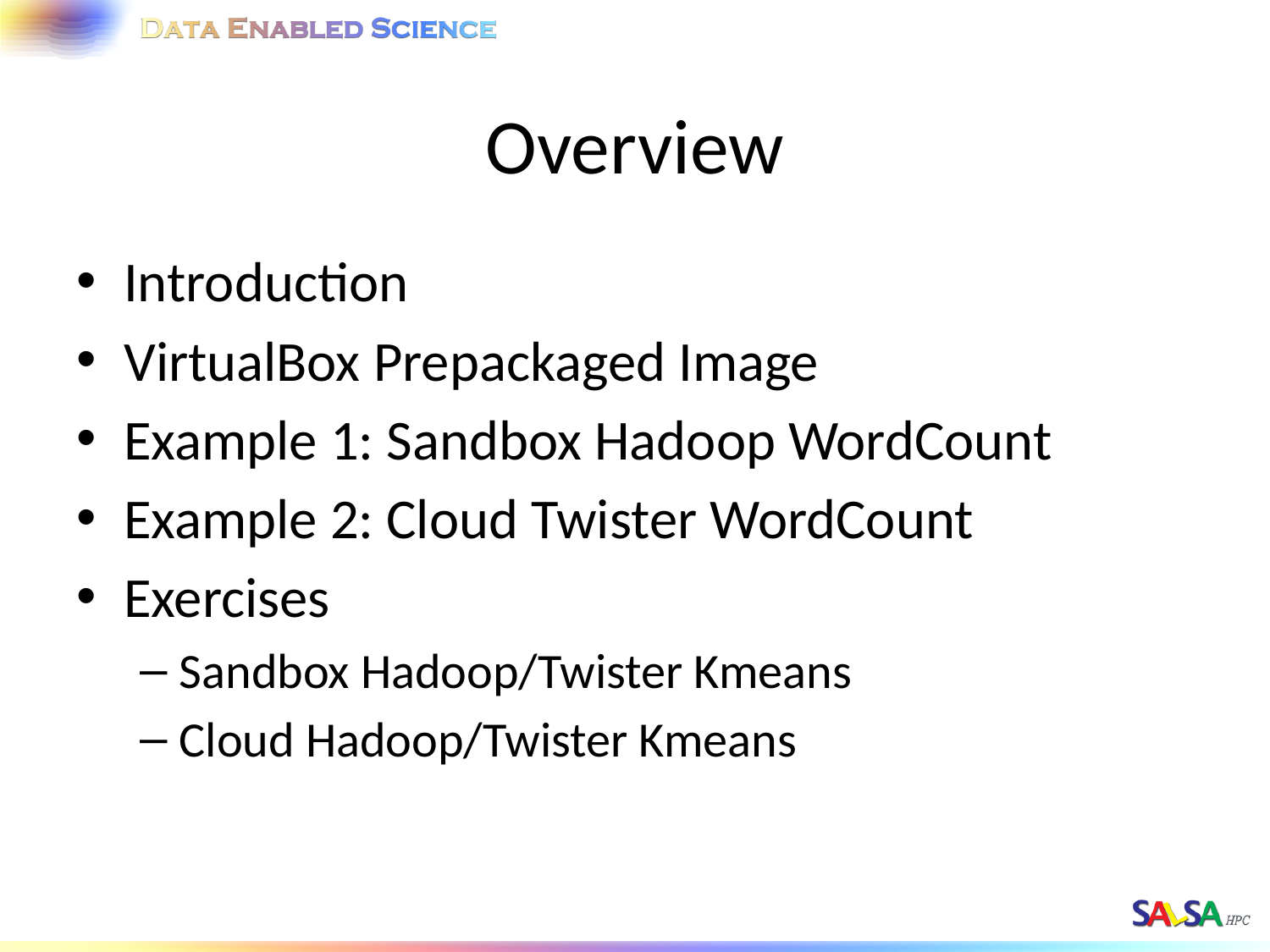

# Overview
Introduction
VirtualBox Prepackaged Image
Example 1: Sandbox Hadoop WordCount
Example 2: Cloud Twister WordCount
Exercises
Sandbox Hadoop/Twister Kmeans
Cloud Hadoop/Twister Kmeans